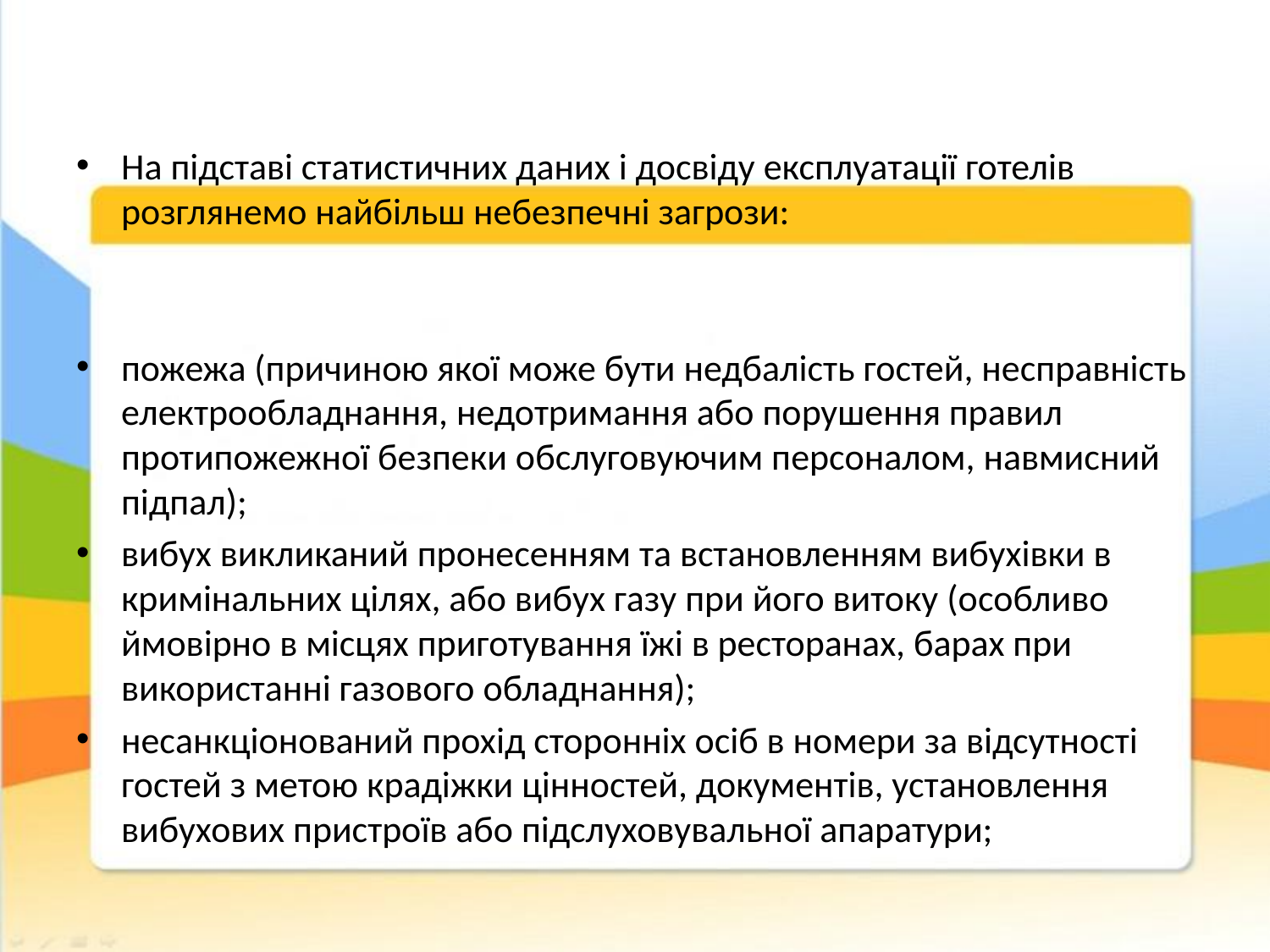

#
На підставі статистичних даних і досвіду експлуатації готелів розглянемо найбільш небезпечні загрози:

пожежа (причиною якої може бути недбалість гостей, несправність електрообладнання, недотримання або порушення правил протипожежної безпеки обслуговуючим персоналом, навмисний підпал);
вибух викликаний пронесенням та встановленням вибухівки в кримінальних цілях, або вибух газу при його витоку (особливо ймовірно в місцях приготування їжі в ресторанах, барах при використанні газового обладнання);
несанкціонований прохід сторонніх осіб в номери за відсутності гостей з метою крадіжки цінностей, документів, установлення вибухових пристроїв або підслуховувальної апаратури;